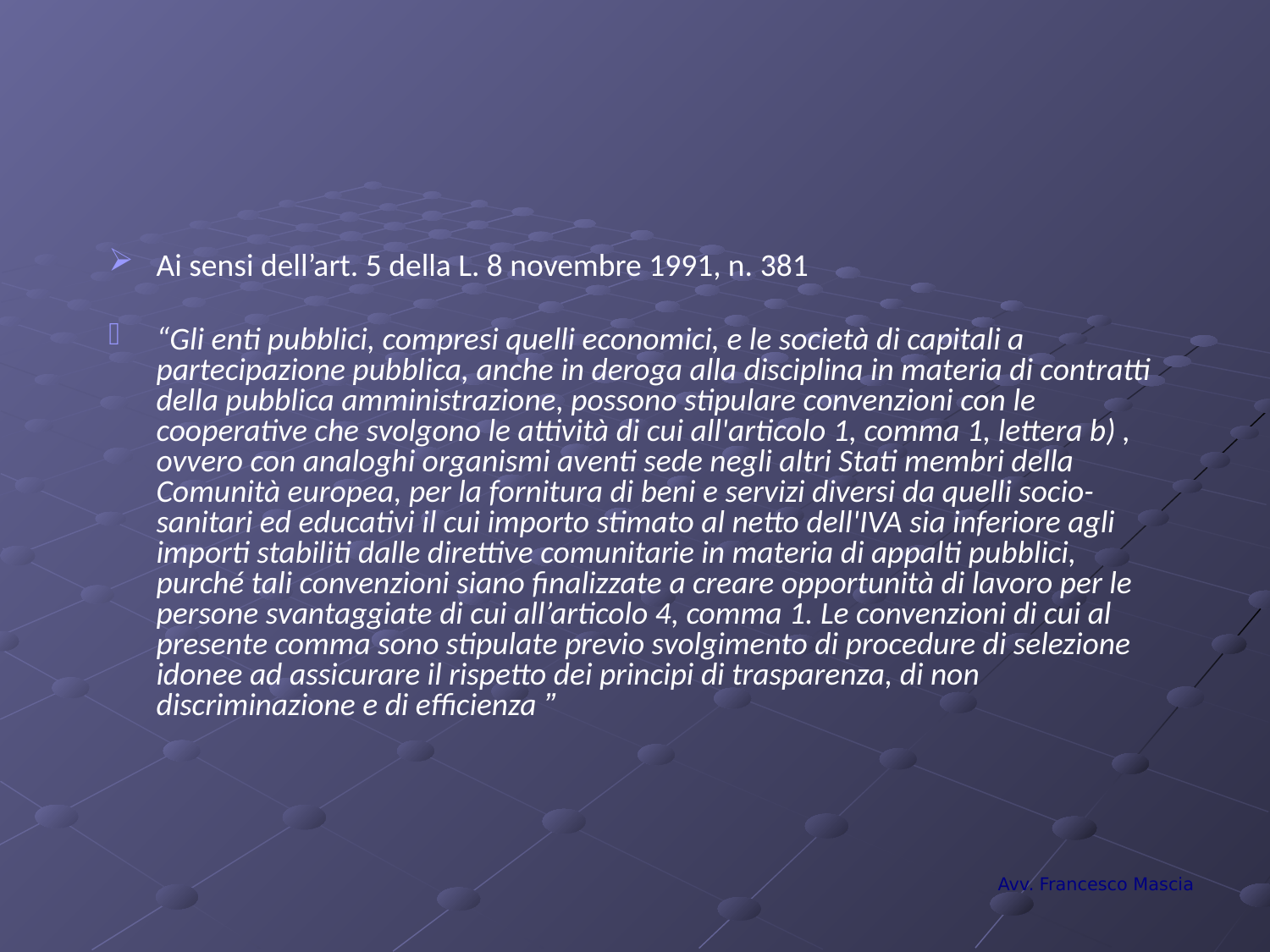

#

Ai sensi dell’art. 5 della L. 8 novembre 1991, n. 381

“Gli enti pubblici, compresi quelli economici, e le società di capitali a partecipazione pubblica, anche in deroga alla disciplina in materia di contratti della pubblica amministrazione, possono stipulare convenzioni con le cooperative che svolgono le attività di cui all'articolo 1, comma 1, lettera b) , ovvero con analoghi organismi aventi sede negli altri Stati membri della Comunità europea, per la fornitura di beni e servizi diversi da quelli socio-sanitari ed educativi il cui importo stimato al netto dell'IVA sia inferiore agli importi stabiliti dalle direttive comunitarie in materia di appalti pubblici, purché tali convenzioni siano finalizzate a creare opportunità di lavoro per le persone svantaggiate di cui all’articolo 4, comma 1. Le convenzioni di cui al presente comma sono stipulate previo svolgimento di procedure di selezione idonee ad assicurare il rispetto dei principi di trasparenza, di non discriminazione e di efficienza ”

Avv. Francesco Mascia